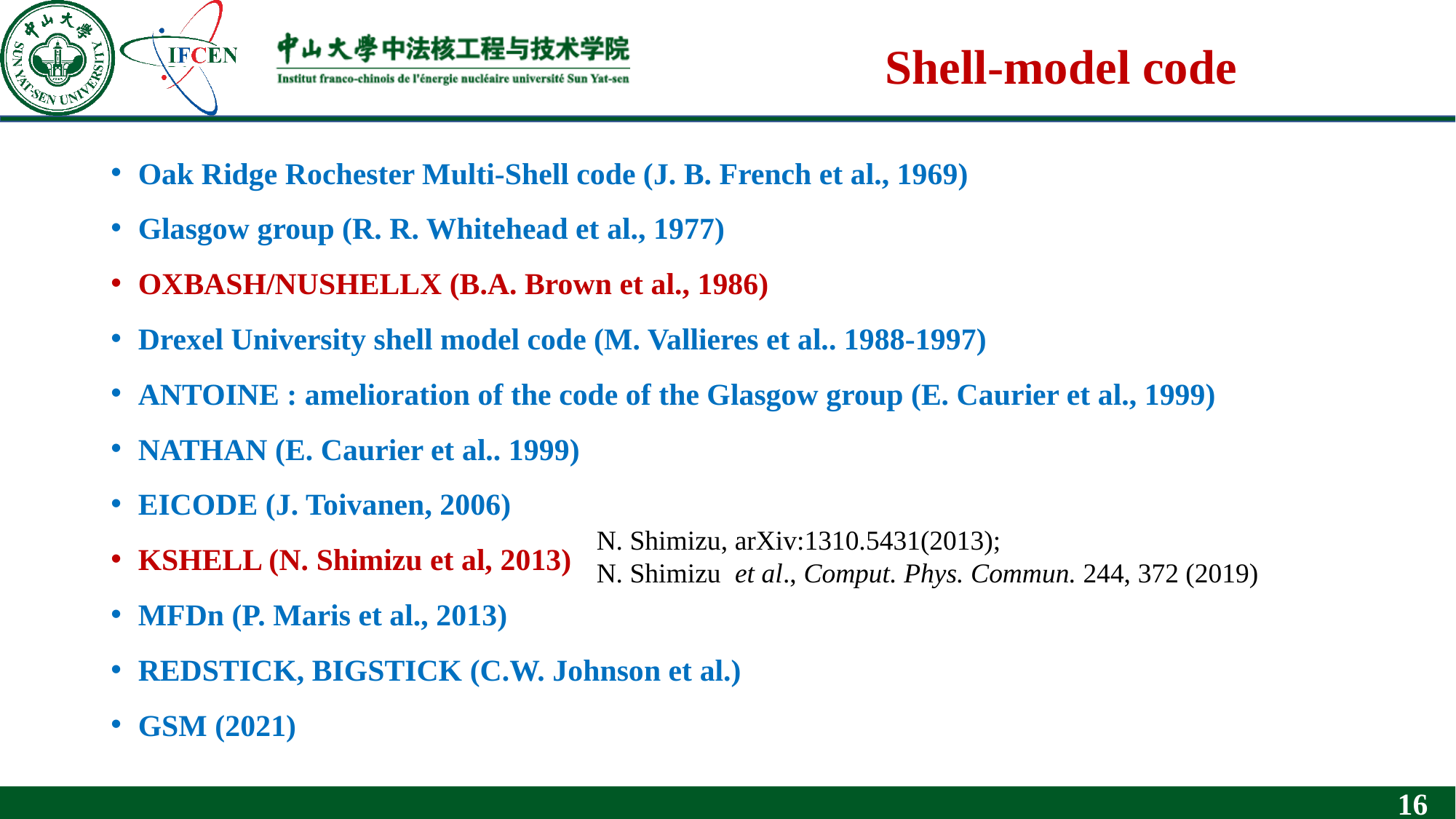

# Shell-model code
Oak Ridge Rochester Multi-Shell code (J. B. French et al., 1969)
Glasgow group (R. R. Whitehead et al., 1977)
OXBASH/NUSHELLX (B.A. Brown et al., 1986)
Drexel University shell model code (M. Vallieres et al.. 1988-1997)
ANTOINE : amelioration of the code of the Glasgow group (E. Caurier et al., 1999)
NATHAN (E. Caurier et al.. 1999)
EICODE (J. Toivanen, 2006)
KSHELL (N. Shimizu et al, 2013)
MFDn (P. Maris et al., 2013)
REDSTICK, BIGSTICK (C.W. Johnson et al.)
GSM (2021)
N. Shimizu, arXiv:1310.5431(2013);
N. Shimizu  et al., Comput. Phys. Commun. 244, 372 (2019)

16